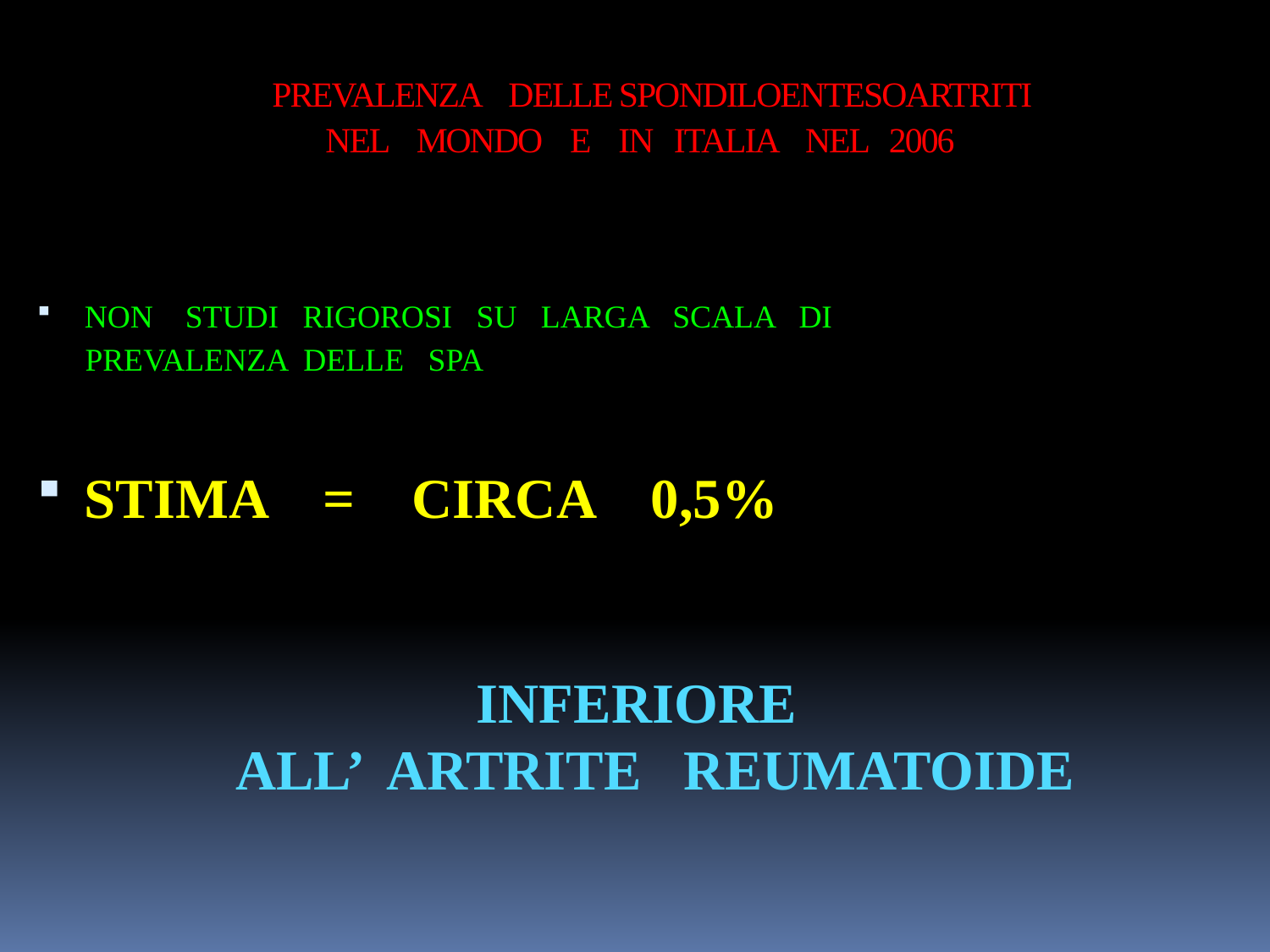

# PREVALENZA    DELLE SPONDILOENTESOARTRITI NEL    MONDO    E    IN   ITALIA    NEL   2006
NON    STUDI   RIGOROSI   SU   LARGA   SCALA   DI
      PREVALENZA  DELLE   SPA

STIMA    =    CIRCA    0,5%

                               INFERIORE
              ALL’  ARTRITE   REUMATOIDE